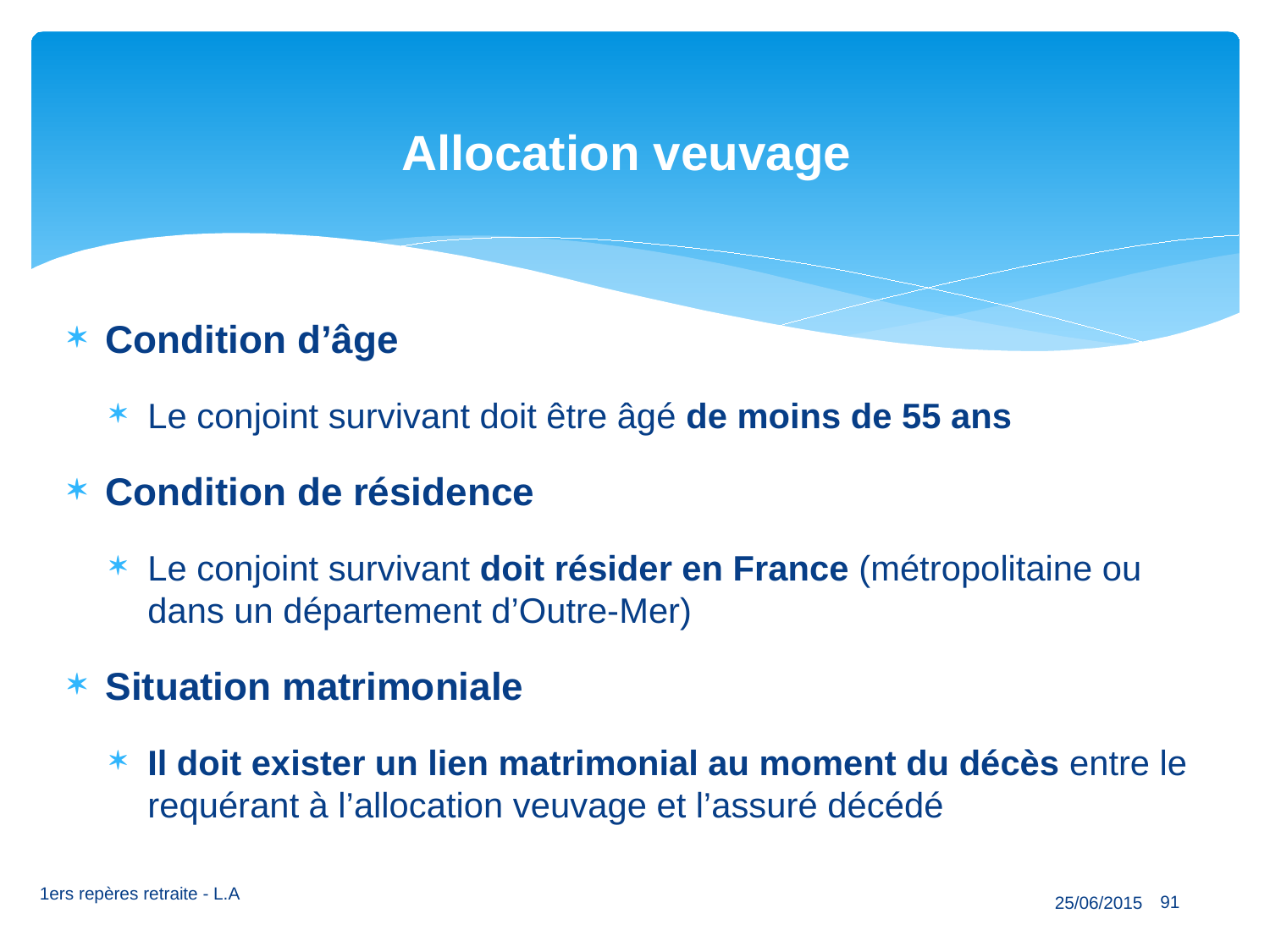

# Allocation veuvage

Condition d’âge
Le conjoint survivant doit être âgé de moins de 55 ans
Condition de résidence
Le conjoint survivant doit résider en France (métropolitaine ou dans un département d’Outre-Mer)
Situation matrimoniale
Il doit exister un lien matrimonial au moment du décès entre le requérant à l’allocation veuvage et l’assuré décédé

91
1ers repères retraite - L.A
25/06/2015